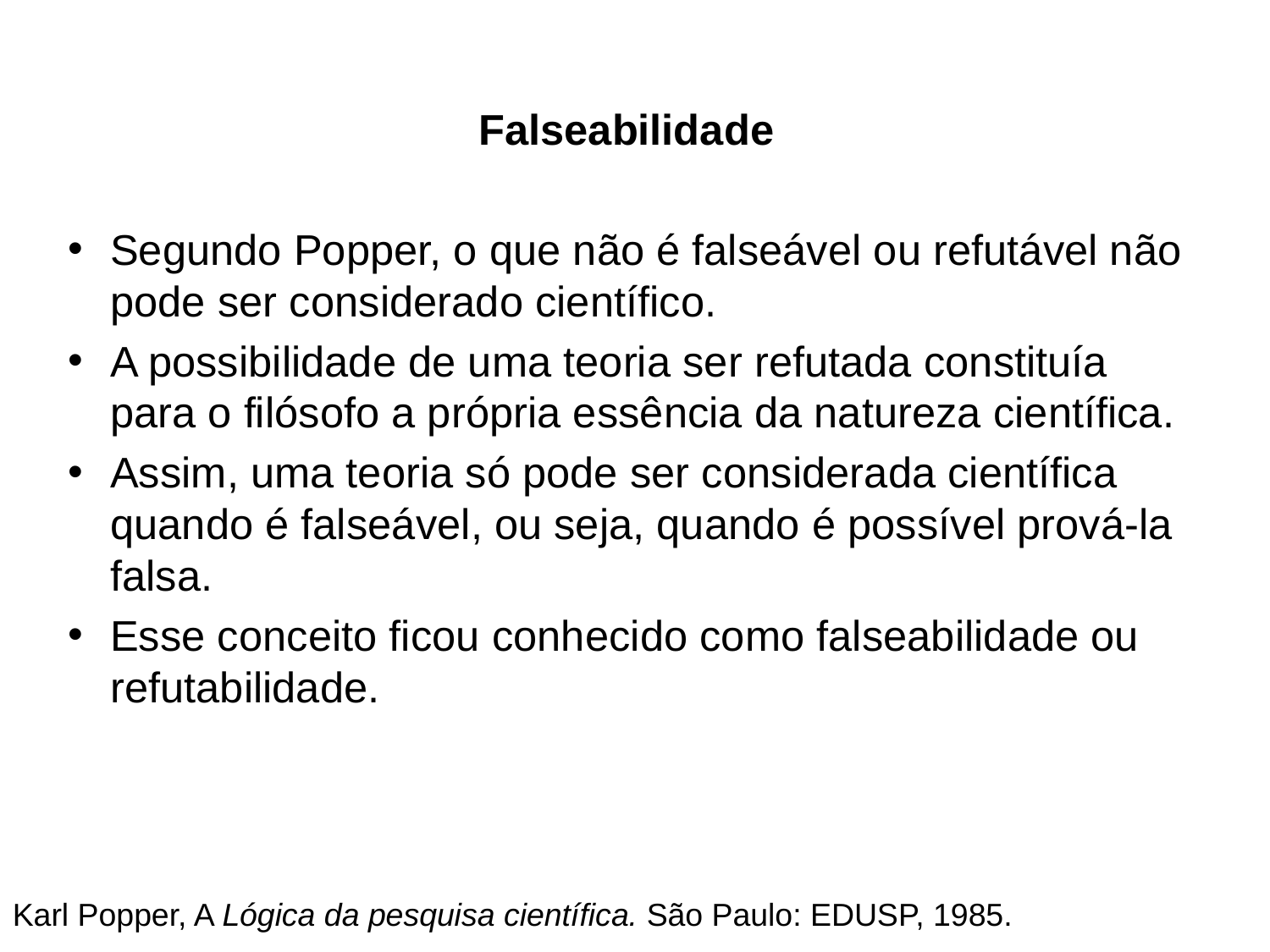

Falseabilidade

Segundo Popper, o que não é falseável ou refutável não pode ser considerado científico.
A possibilidade de uma teoria ser refutada constituía para o filósofo a própria essência da natureza científica.
Assim, uma teoria só pode ser considerada científica quando é falseável, ou seja, quando é possível prová-la falsa.
Esse conceito ficou conhecido como falseabilidade ou refutabilidade.

Karl Popper, A Lógica da pesquisa científica. São Paulo: EDUSP, 1985.